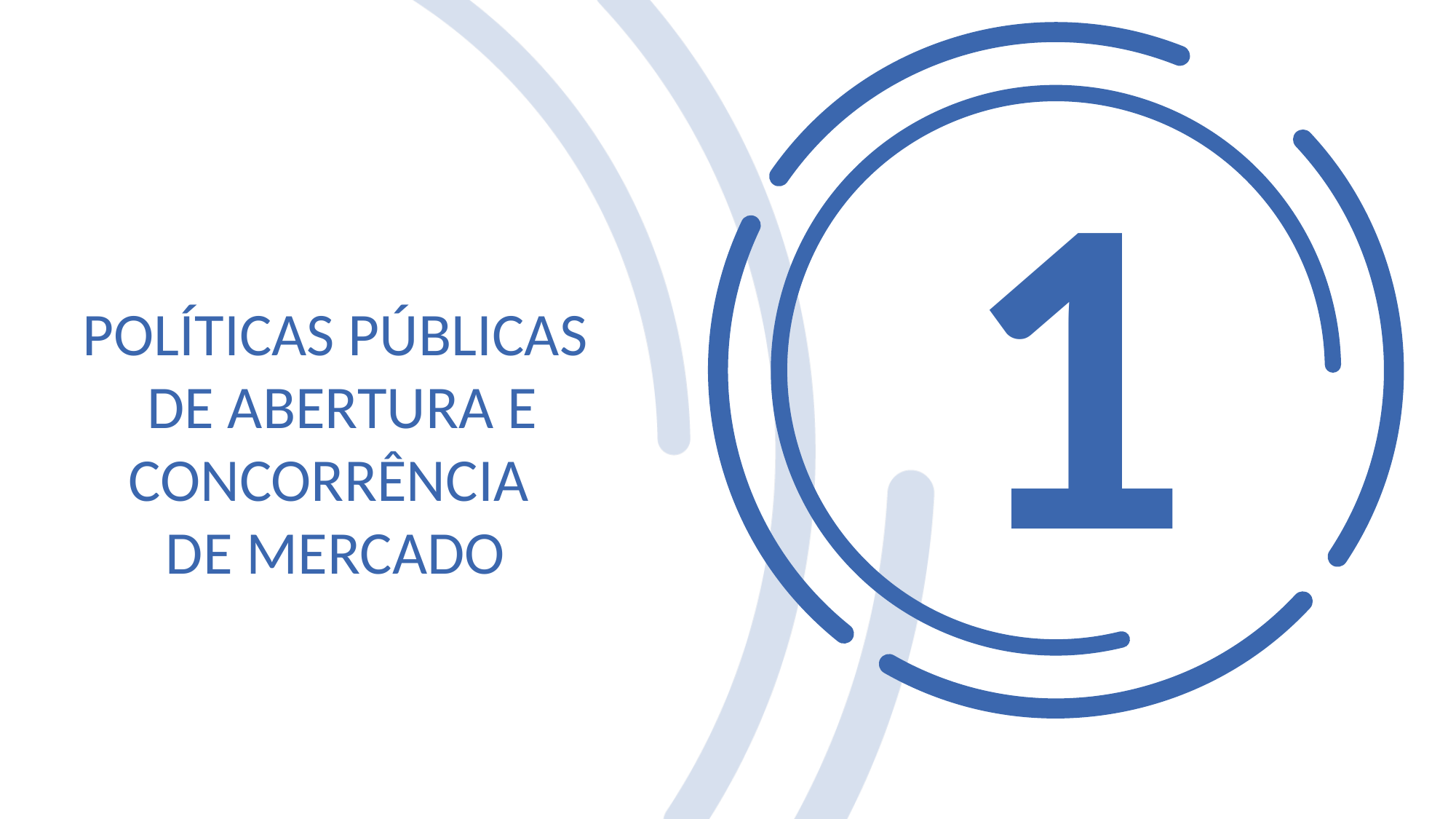

1
POLÍTICAS PÚBLICAS
 DE ABERTURA E CONCORRÊNCIA
DE MERCADO